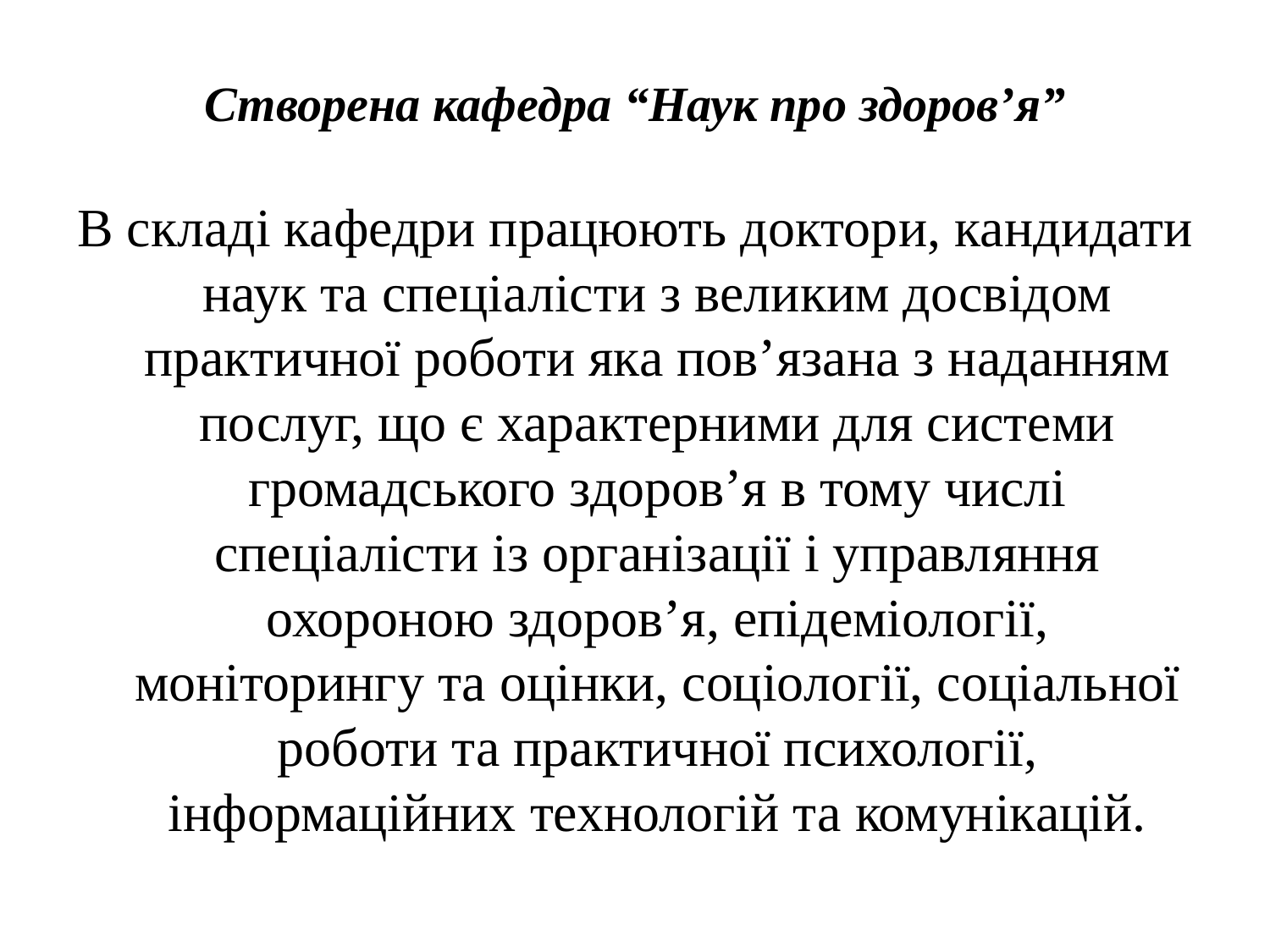

# Створена кафедра “Наук про здоров’я”
В складі кафедри працюють доктори, кандидати наук та спеціалісти з великим досвідом практичної роботи яка пов’язана з наданням послуг, що є характерними для системи громадського здоров’я в тому числі спеціалісти із організації і управляння охороною здоров’я, епідеміології, моніторингу та оцінки, соціології, соціальної роботи та практичної психології, інформаційних технологій та комунікацій.